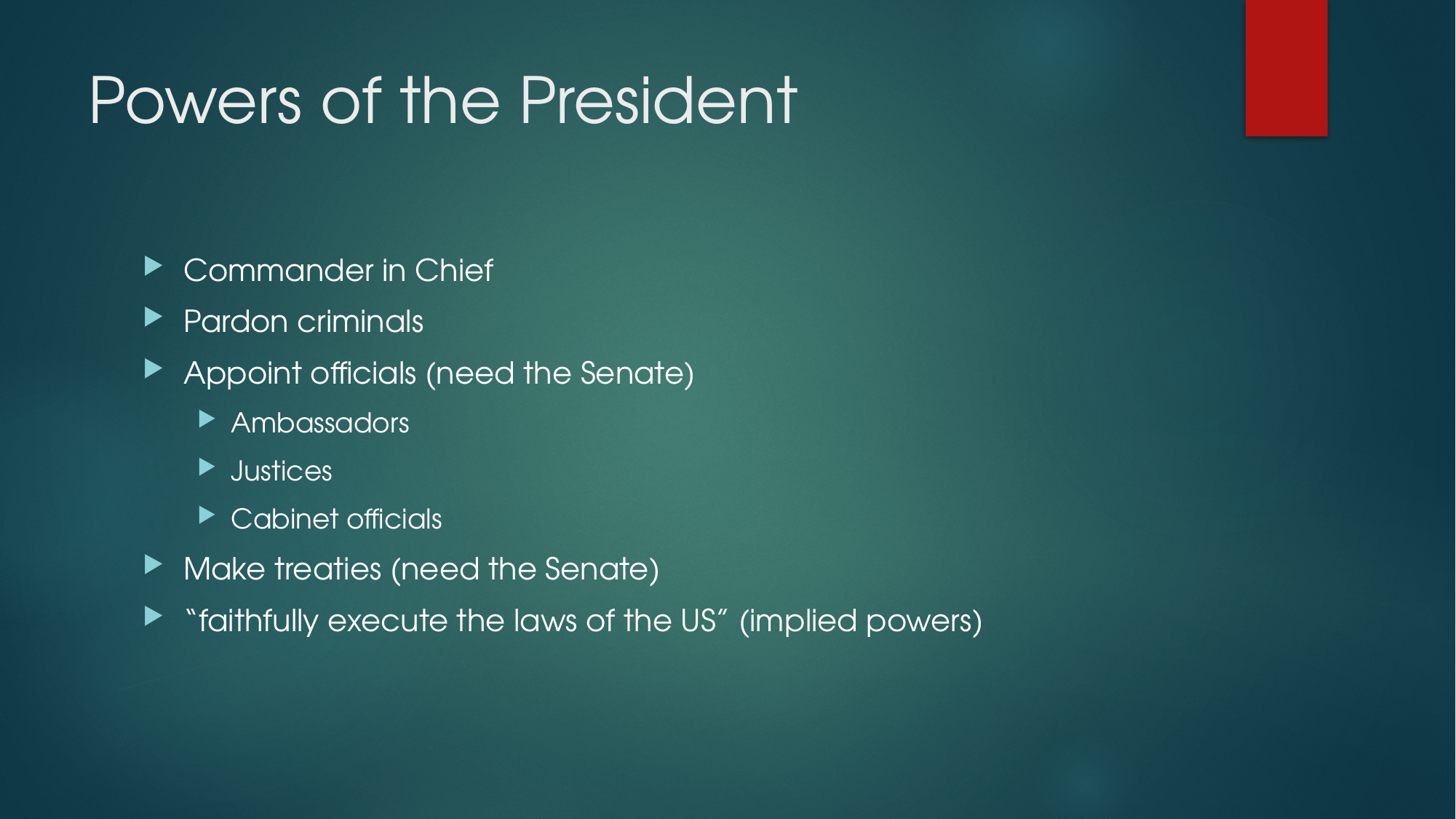

# Powers of the President
Commander in Chief
Pardon criminals
Appoint officials (need the Senate)
Ambassadors
Justices
Cabinet officials
Make treaties (need the Senate)
“faithfully execute the laws of the US” (implied powers)